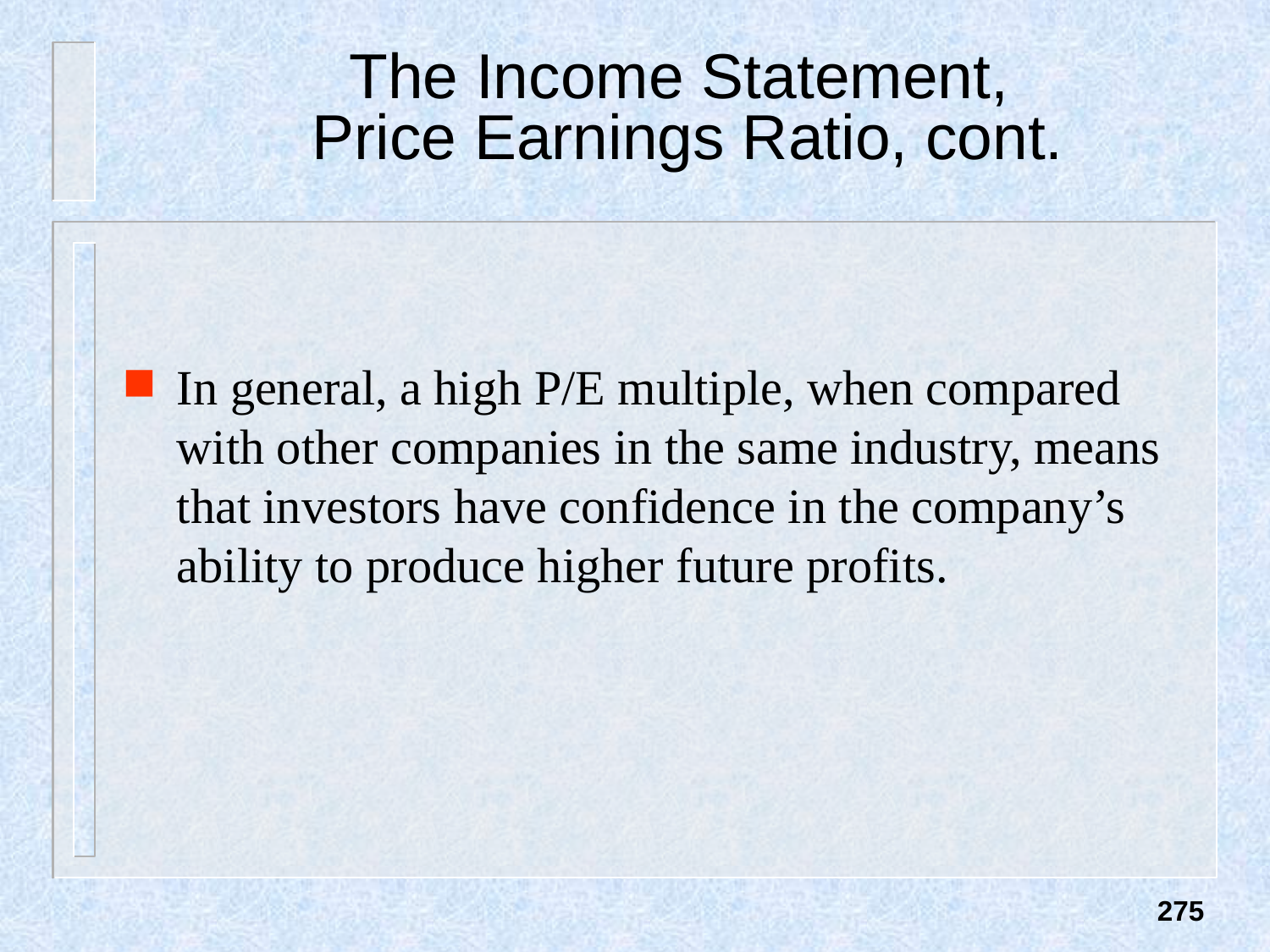

# The Income Statement, Price Earnings Ratio, cont.
In general, a high P/E multiple, when compared with other companies in the same industry, means that investors have confidence in the company’s ability to produce higher future profits.
275